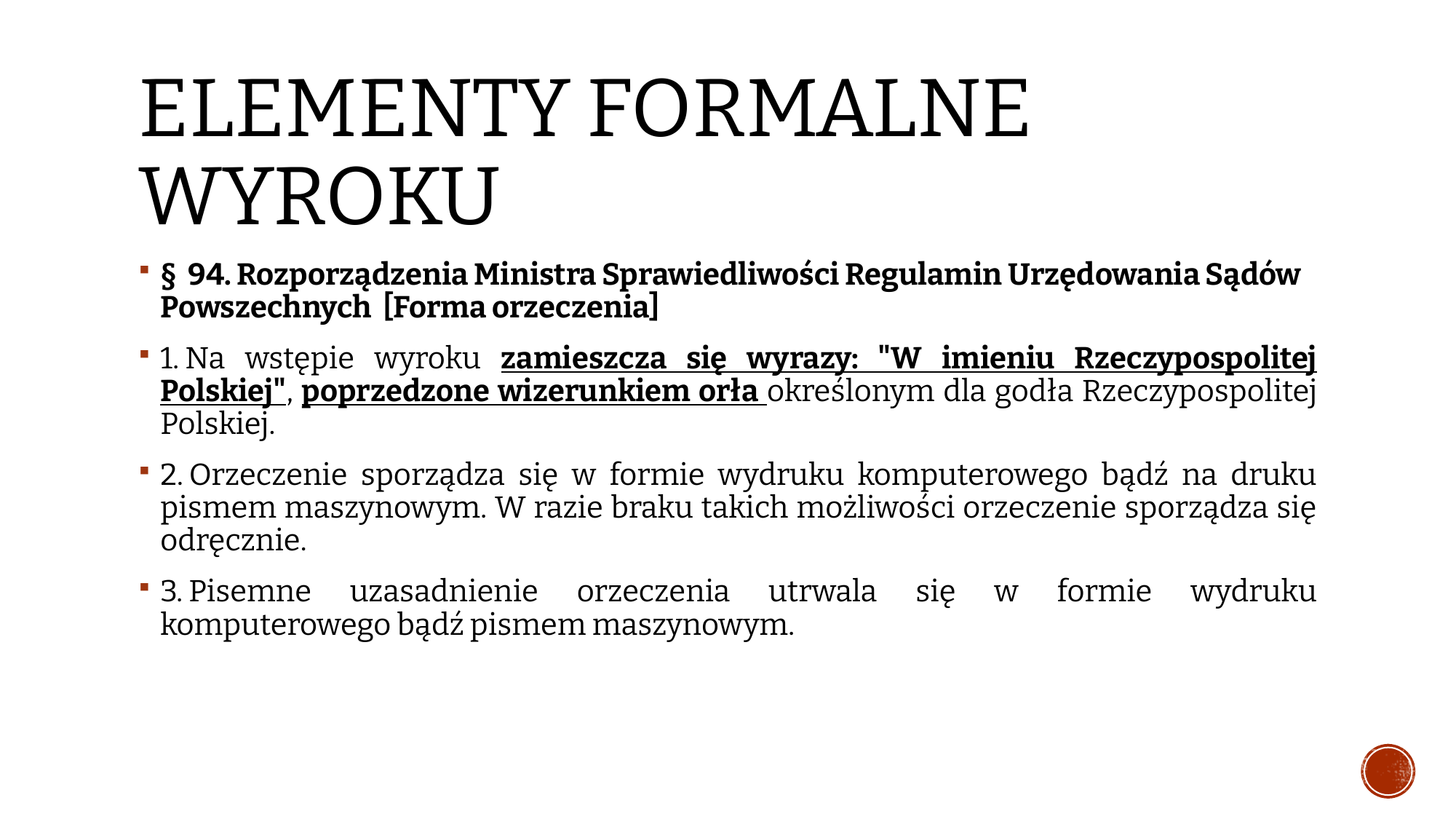

# Elementy formalne wyroku
§  94. Rozporządzenia Ministra Sprawiedliwości Regulamin Urzędowania Sądów Powszechnych  [Forma orzeczenia]
1. Na wstępie wyroku zamieszcza się wyrazy: "W imieniu Rzeczypospolitej Polskiej", poprzedzone wizerunkiem orła określonym dla godła Rzeczypospolitej Polskiej.
2. Orzeczenie sporządza się w formie wydruku komputerowego bądź na druku pismem maszynowym. W razie braku takich możliwości orzeczenie sporządza się odręcznie.
3. Pisemne uzasadnienie orzeczenia utrwala się w formie wydruku komputerowego bądź pismem maszynowym.